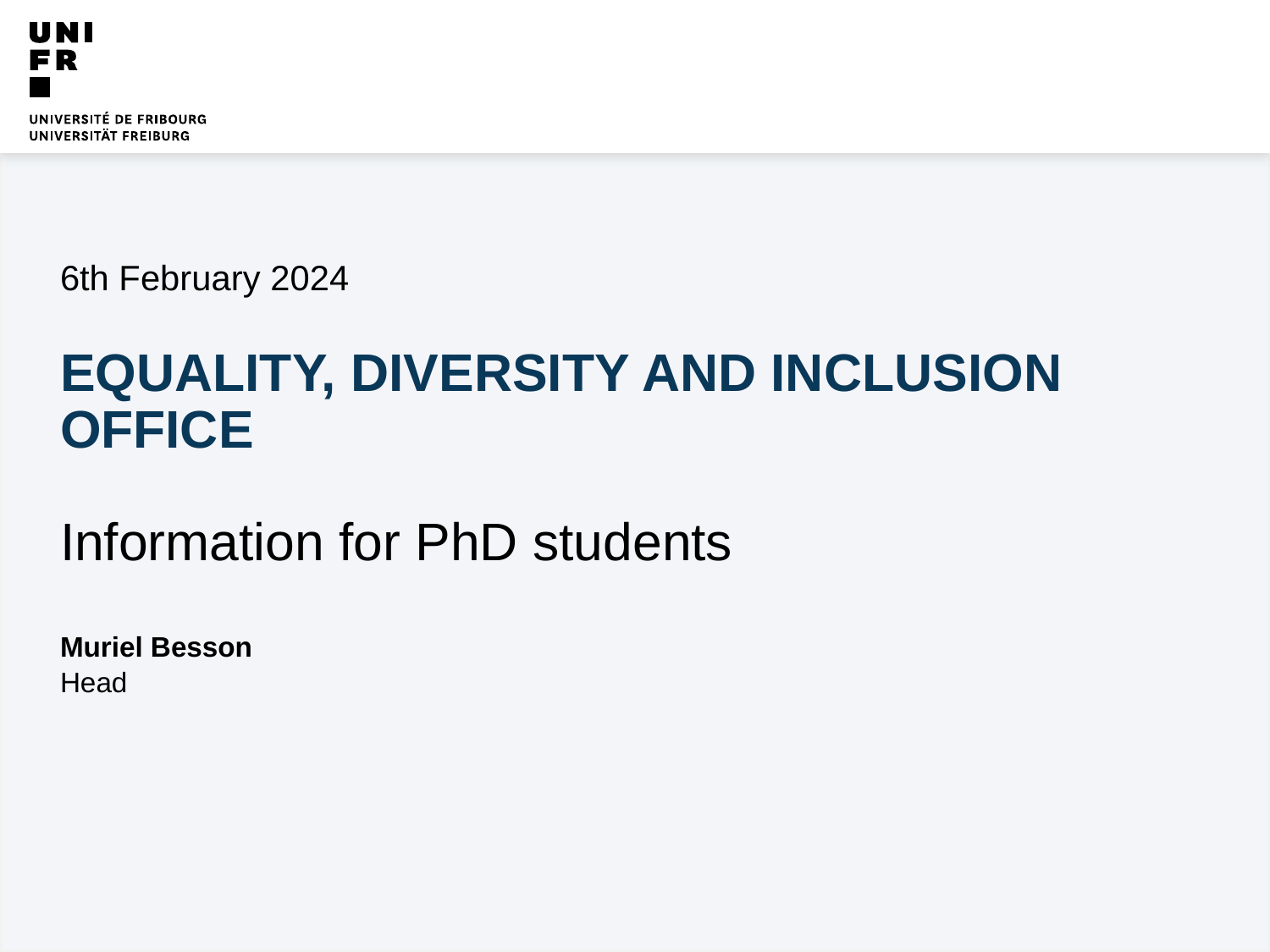

6th February 2024
equality, diversity and inclusion Office
Information for PhD students
Muriel Besson
Head